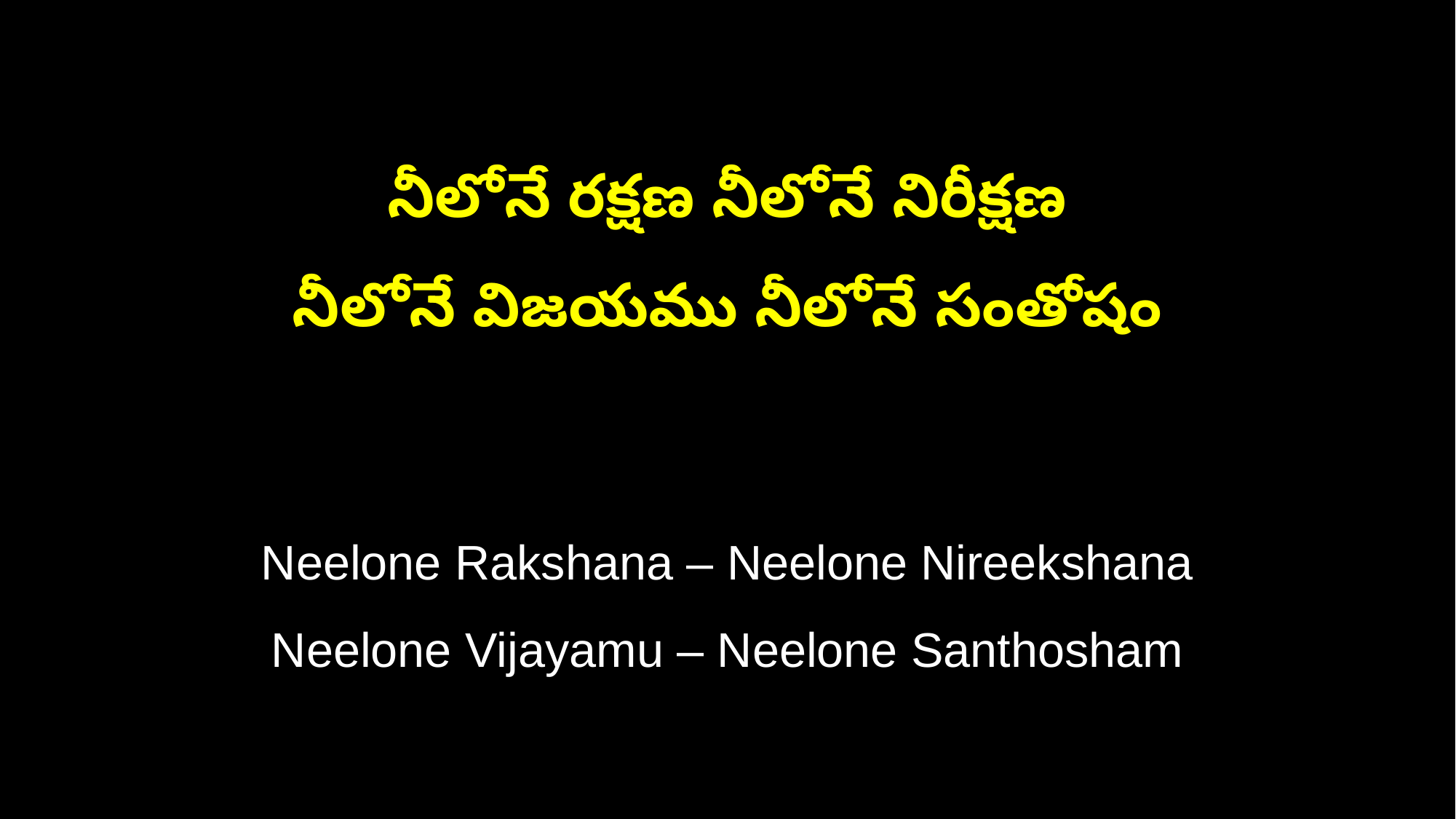

నీలోనే రక్షణ నీలోనే నిరీక్షణ
నీలోనే విజయము నీలోనే సంతోషం
Neelone Rakshana – Neelone Nireekshana
Neelone Vijayamu – Neelone Santhosham